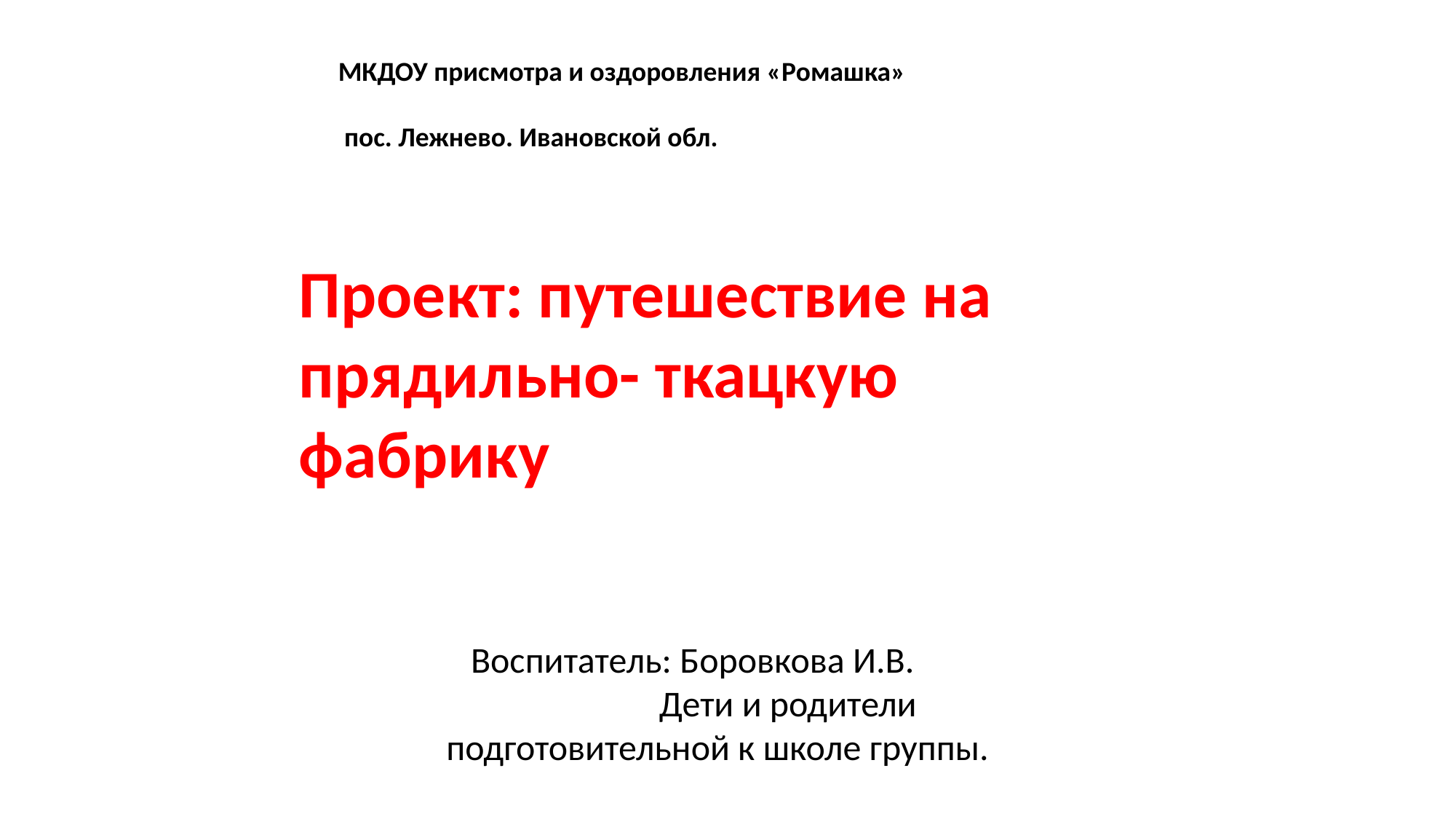

МКДОУ присмотра и оздоровления «Ромашка»

 пос. Лежнево. Ивановской обл.
Проект: путешествие на прядильно- ткацкую фабрику

                     Воспитатель: Боровкова И.В.
                                            Дети и родители                             подготовительной к школе группы.